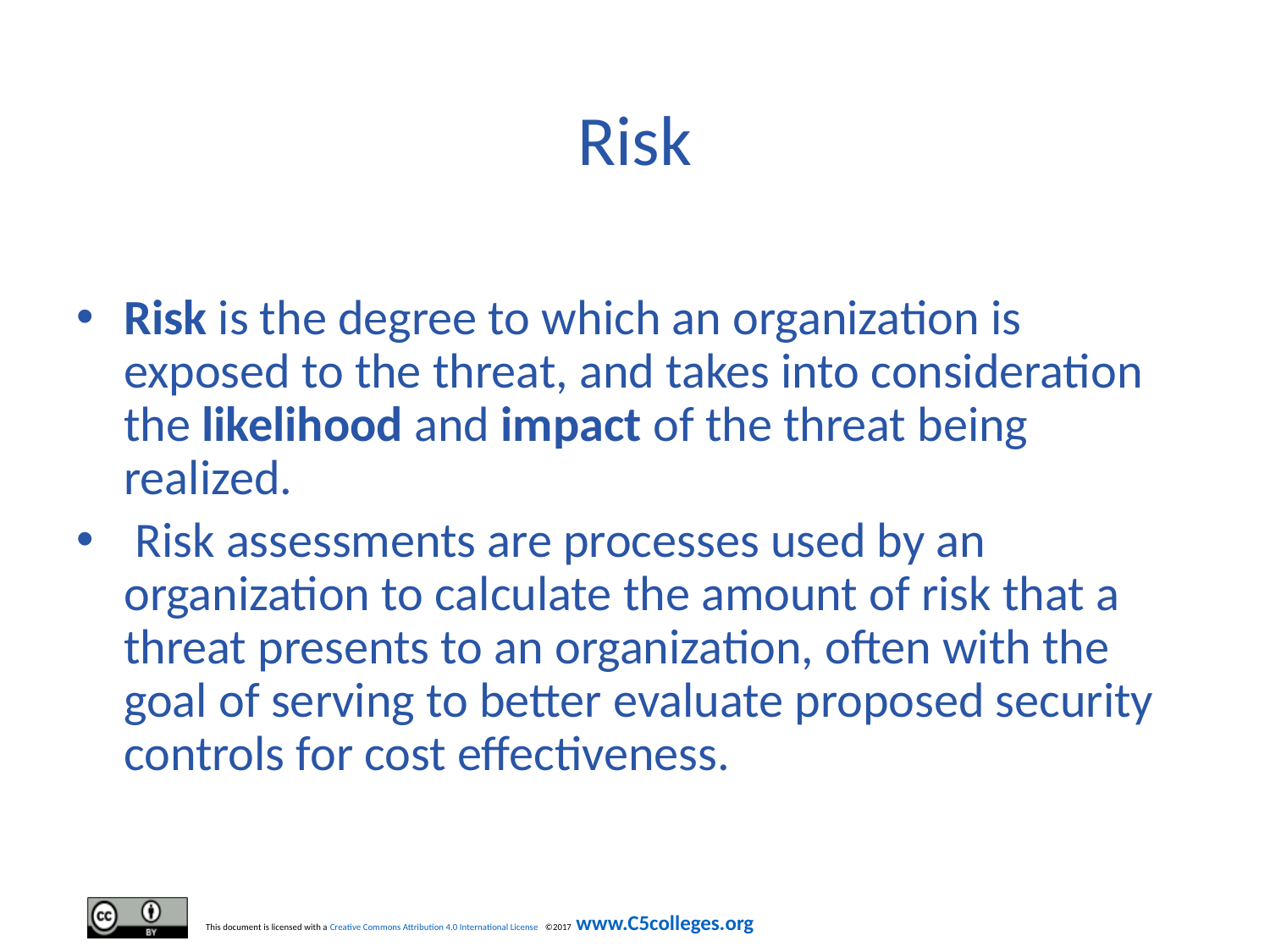

# Risk
Risk is the degree to which an organization is exposed to the threat, and takes into consideration the likelihood and impact of the threat being realized.
 Risk assessments are processes used by an organization to calculate the amount of risk that a threat presents to an organization, often with the goal of serving to better evaluate proposed security controls for cost effectiveness.